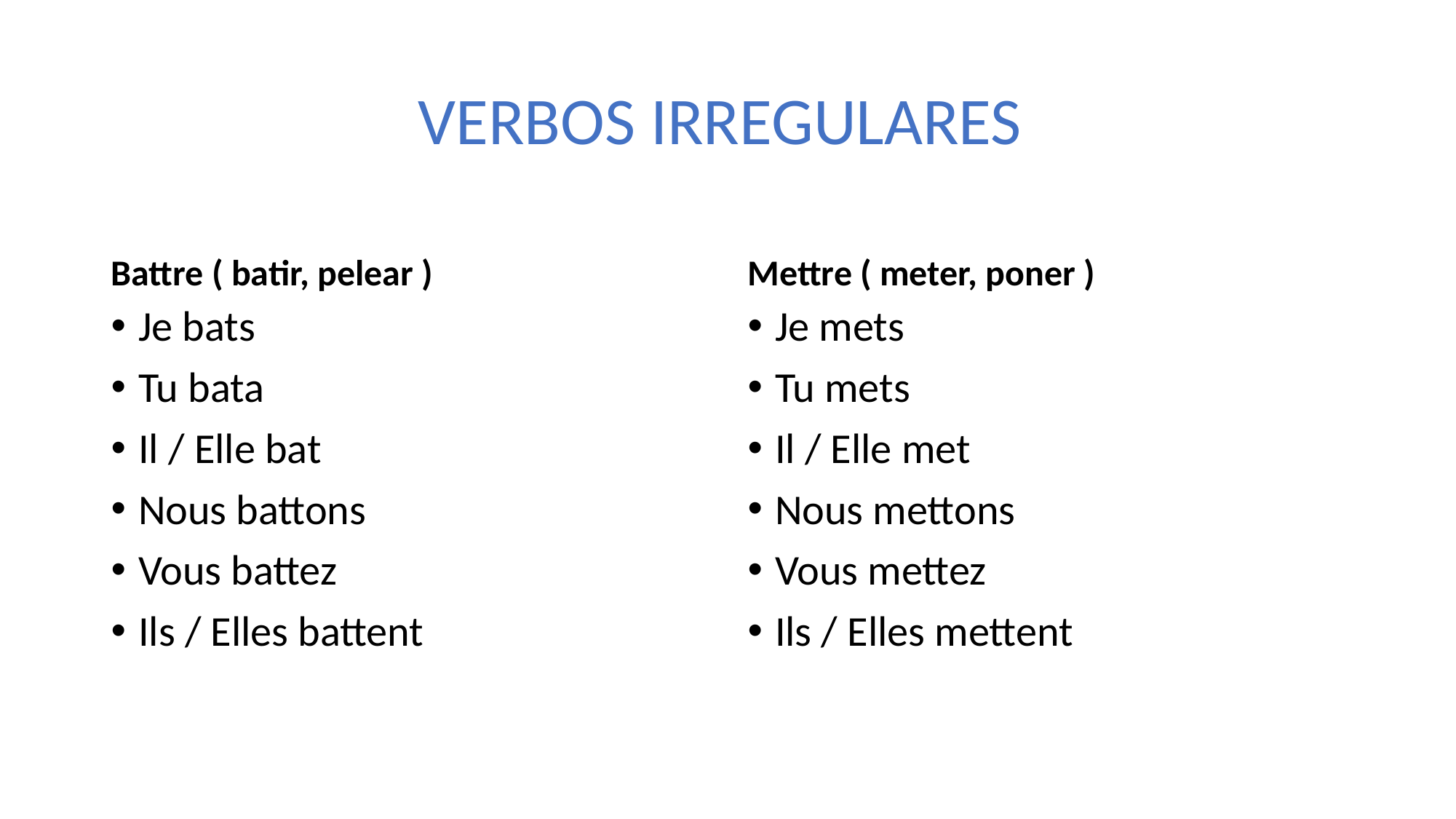

# VERBOS IRREGULARES
Battre ( batir, pelear )
Mettre ( meter, poner )
Je bats
Tu bata
Il / Elle bat
Nous battons
Vous battez
Ils / Elles battent
Je mets
Tu mets
Il / Elle met
Nous mettons
Vous mettez
Ils / Elles mettent